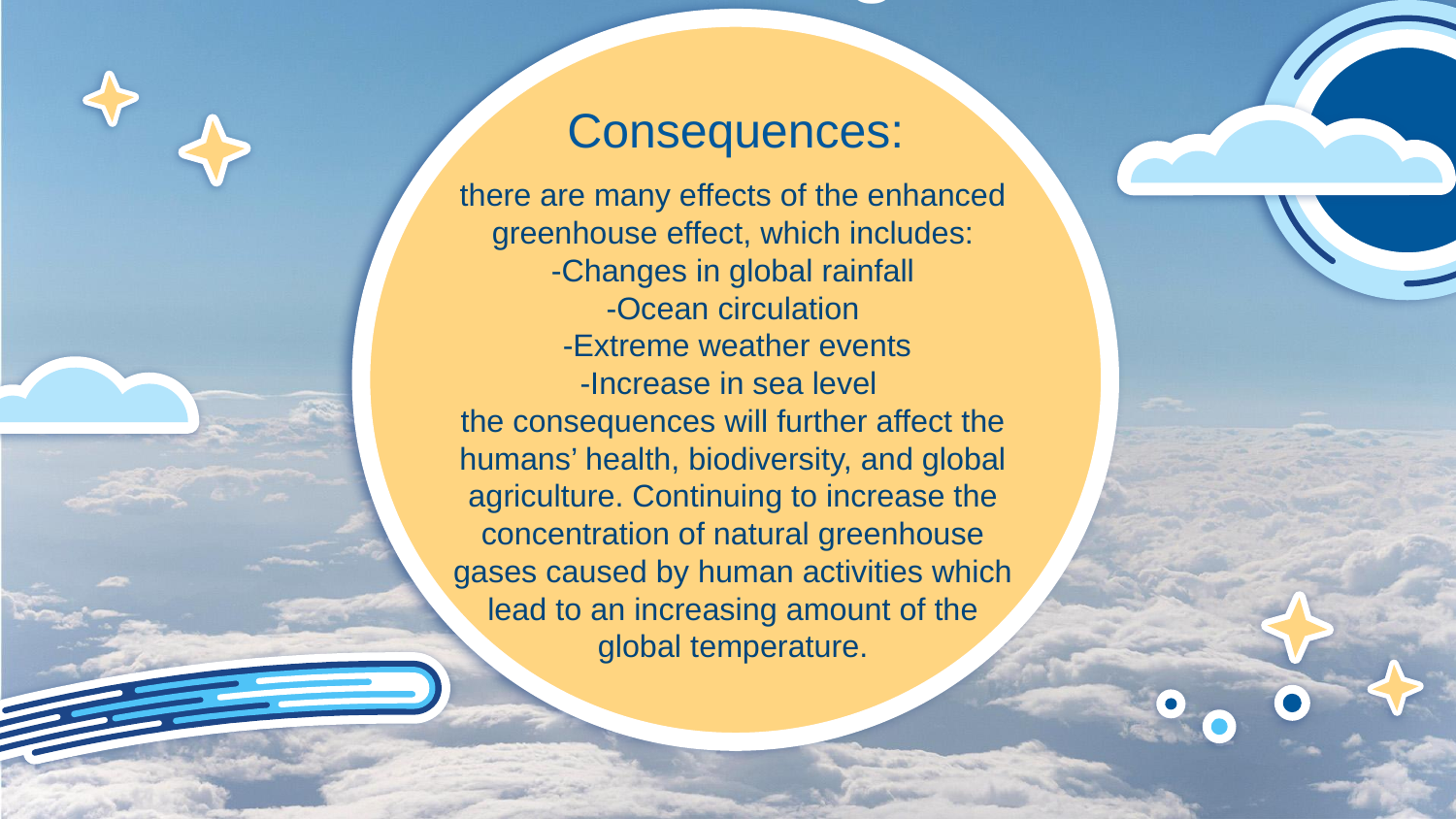

Thank you for listening!
# Consequences:

there are many effects of the enhanced greenhouse effect, which includes:
-Changes in global rainfall
-Ocean circulation
 -Extreme weather events
-Increase in sea level
the consequences will further affect the humans’ health, biodiversity, and global agriculture. Continuing to increase the concentration of natural greenhouse gases caused by human activities which lead to an increasing amount of the global temperature.